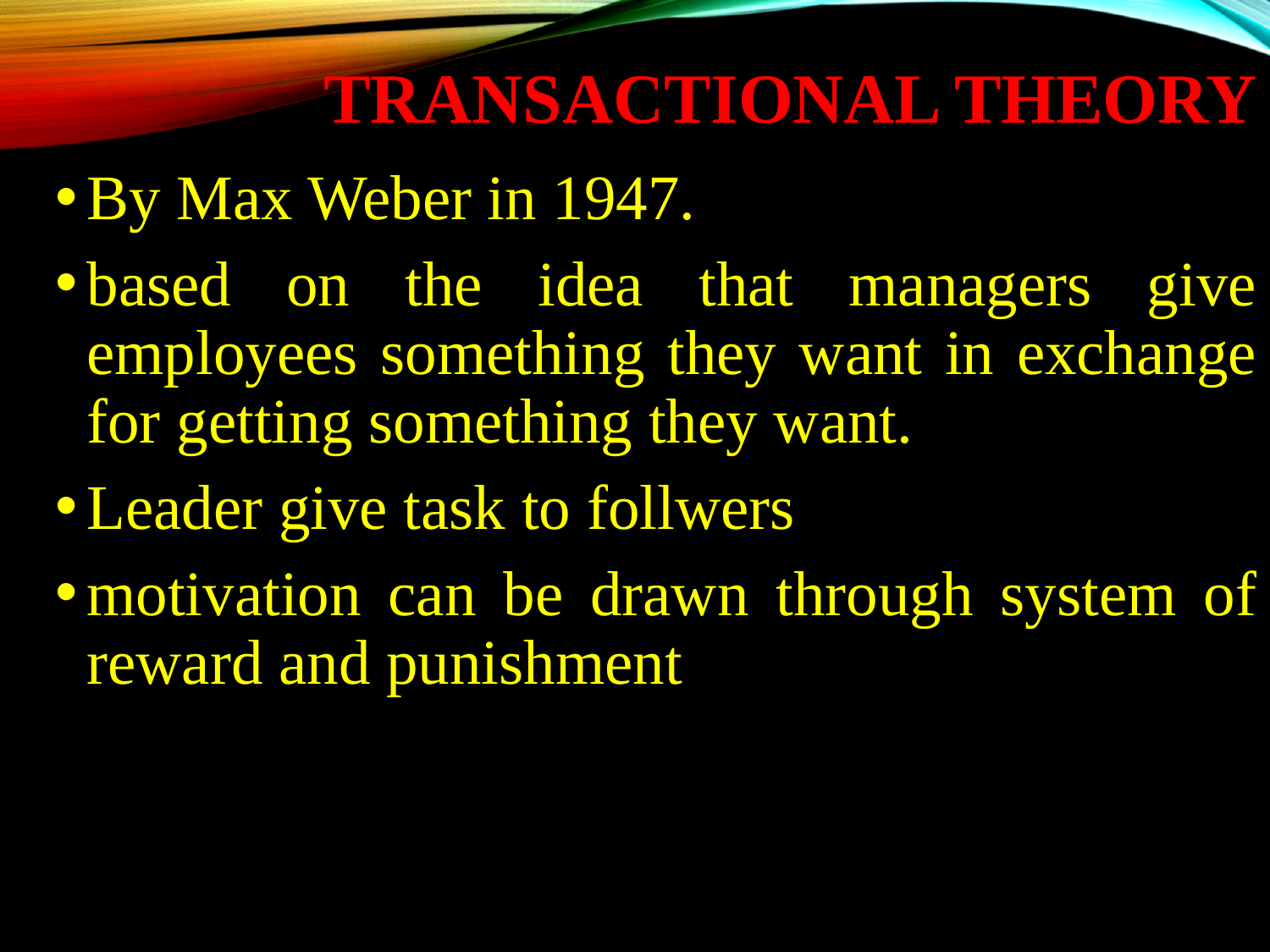

# TRANSACTIONAL THEORY
By Max Weber in 1947.
based on the idea that managers give employees something they want in exchange for getting something they want.
Leader give task to follwers
motivation can be drawn through system of reward and punishment